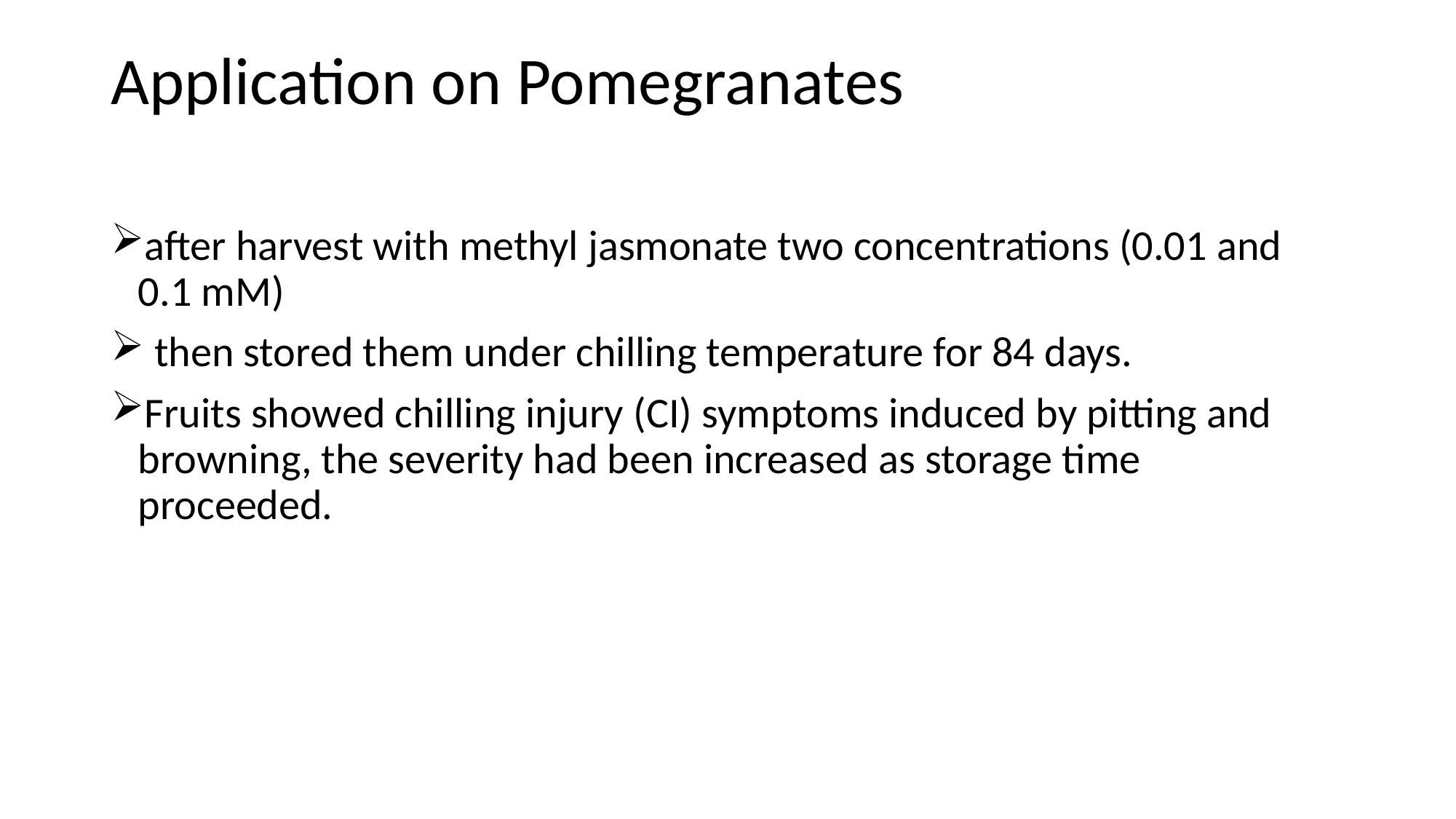

# Application on Pomegranates
after harvest with methyl jasmonate two concentrations (0.01 and 0.1 mM)
 then stored them under chilling temperature for 84 days.
Fruits showed chilling injury (CI) symptoms induced by pitting and browning, the severity had been increased as storage time proceeded.